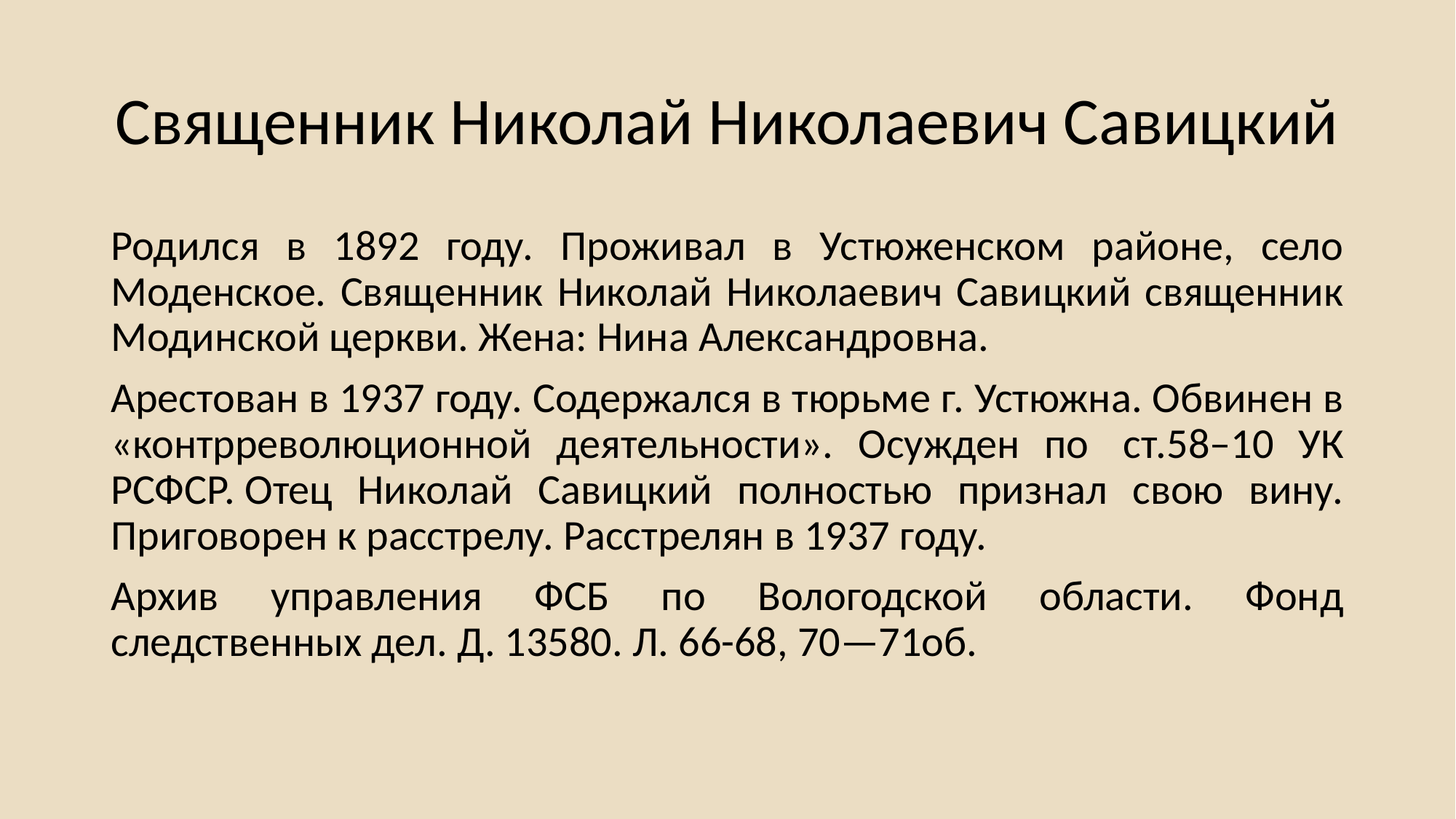

# Священник Николай Николаевич Савицкий
Родился в 1892 году. Проживал в Устюженском районе, село Моденское. Священник Николай Николаевич Савицкий священник Модинской церкви. Жена: Нина Александровна.
Арестован в 1937 году. Содержался в тюрьме г. Устюжна. Обвинен в «контрреволюционной деятельности». Осужден по  ст.58–10 УК РСФСР. Отец Николай Савицкий полностью признал свою вину. Приговорен к расстрелу. Расстрелян в 1937 году.
Архив управления ФСБ по Вологодской области. Фонд следственных дел. Д. 13580. Л. 66-68, 70—71об.